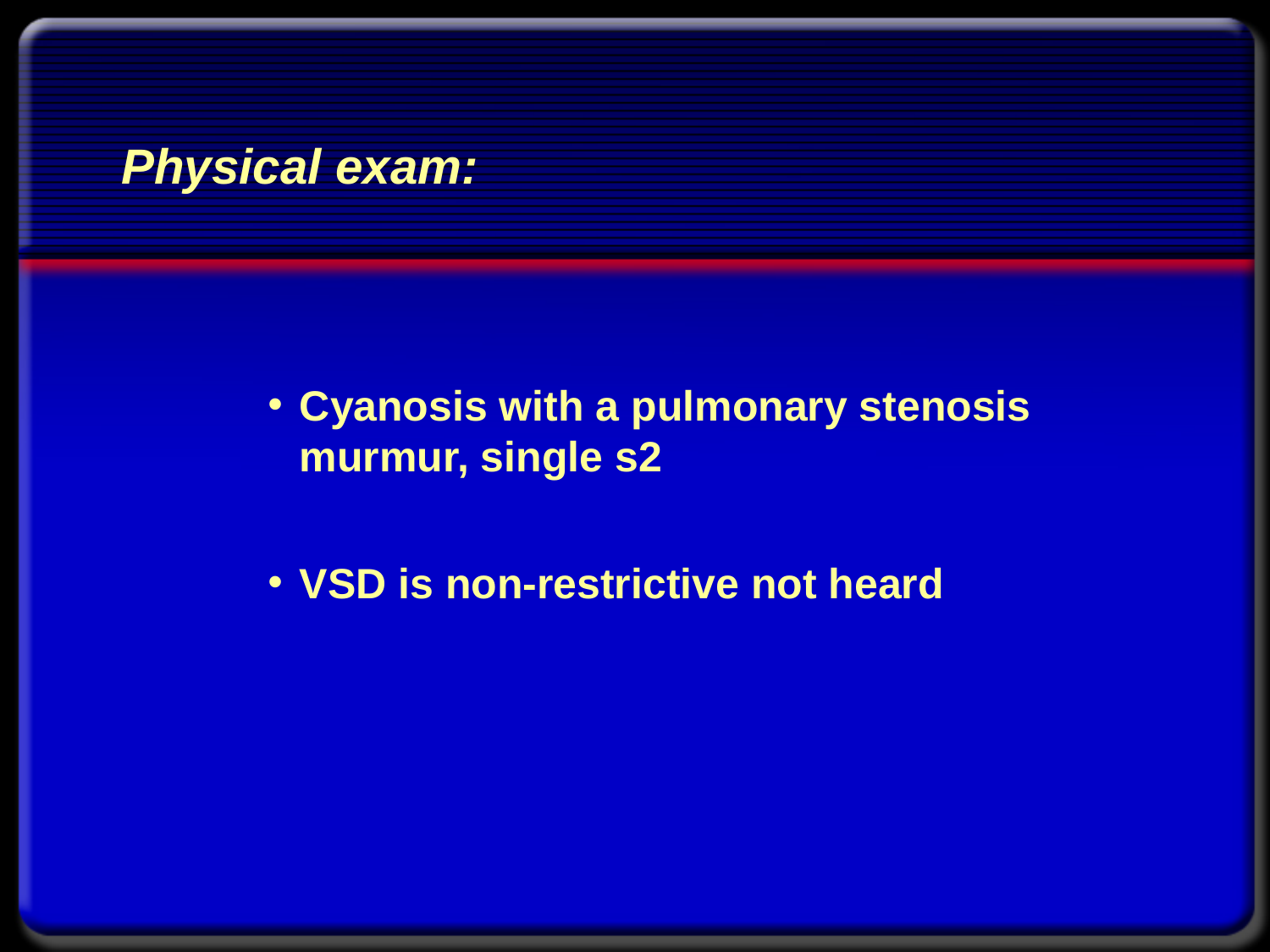

# Physical exam:

Cyanosis with a pulmonary stenosis murmur, single s2

VSD is non-restrictive not heard